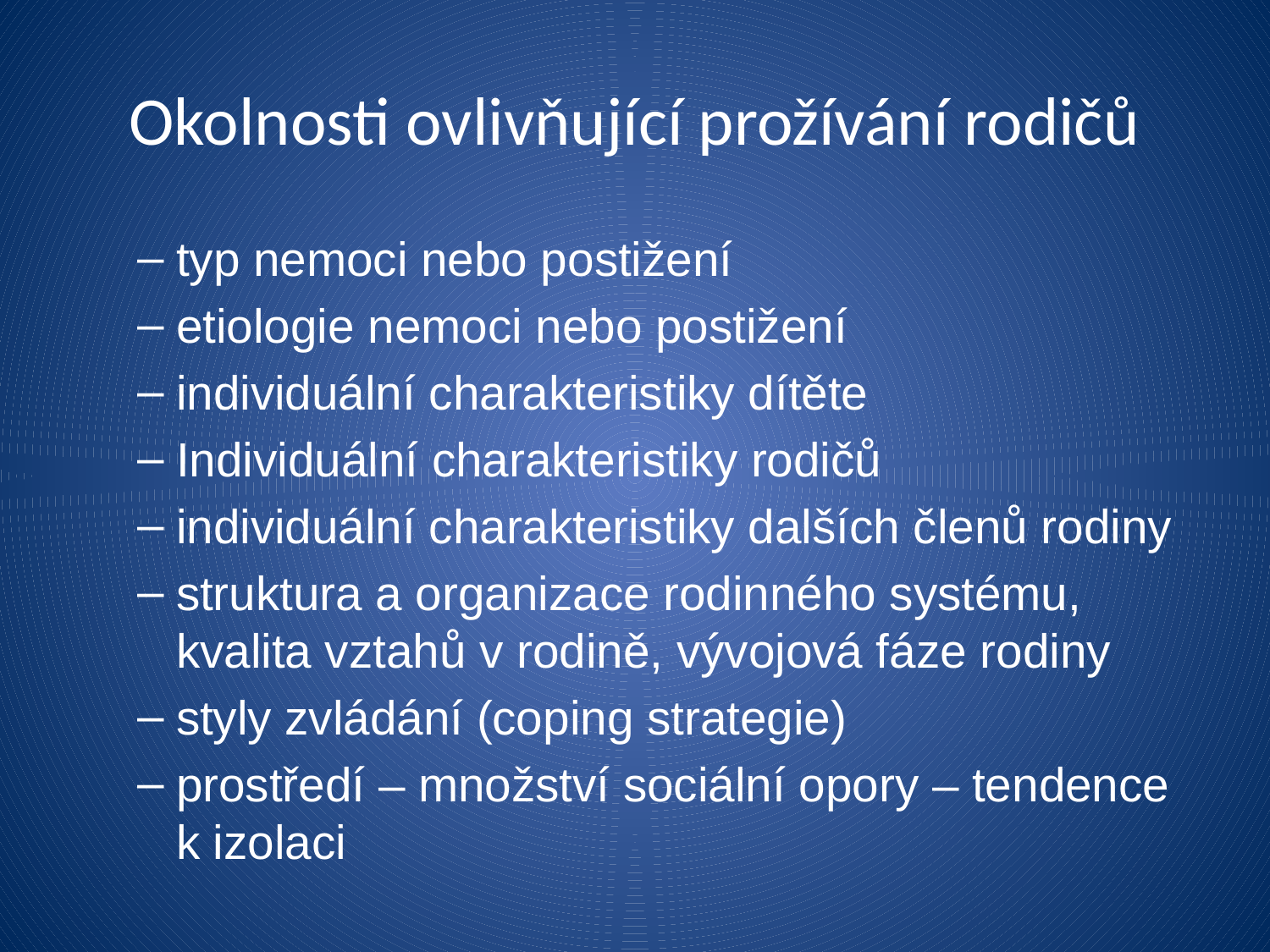

# Okolnosti ovlivňující prožívání rodičů
typ nemoci nebo postižení
etiologie nemoci nebo postižení
individuální charakteristiky dítěte
Individuální charakteristiky rodičů
individuální charakteristiky dalších členů rodiny
struktura a organizace rodinného systému, kvalita vztahů v rodině, vývojová fáze rodiny
styly zvládání (coping strategie)
prostředí – množství sociální opory – tendence k izolaci